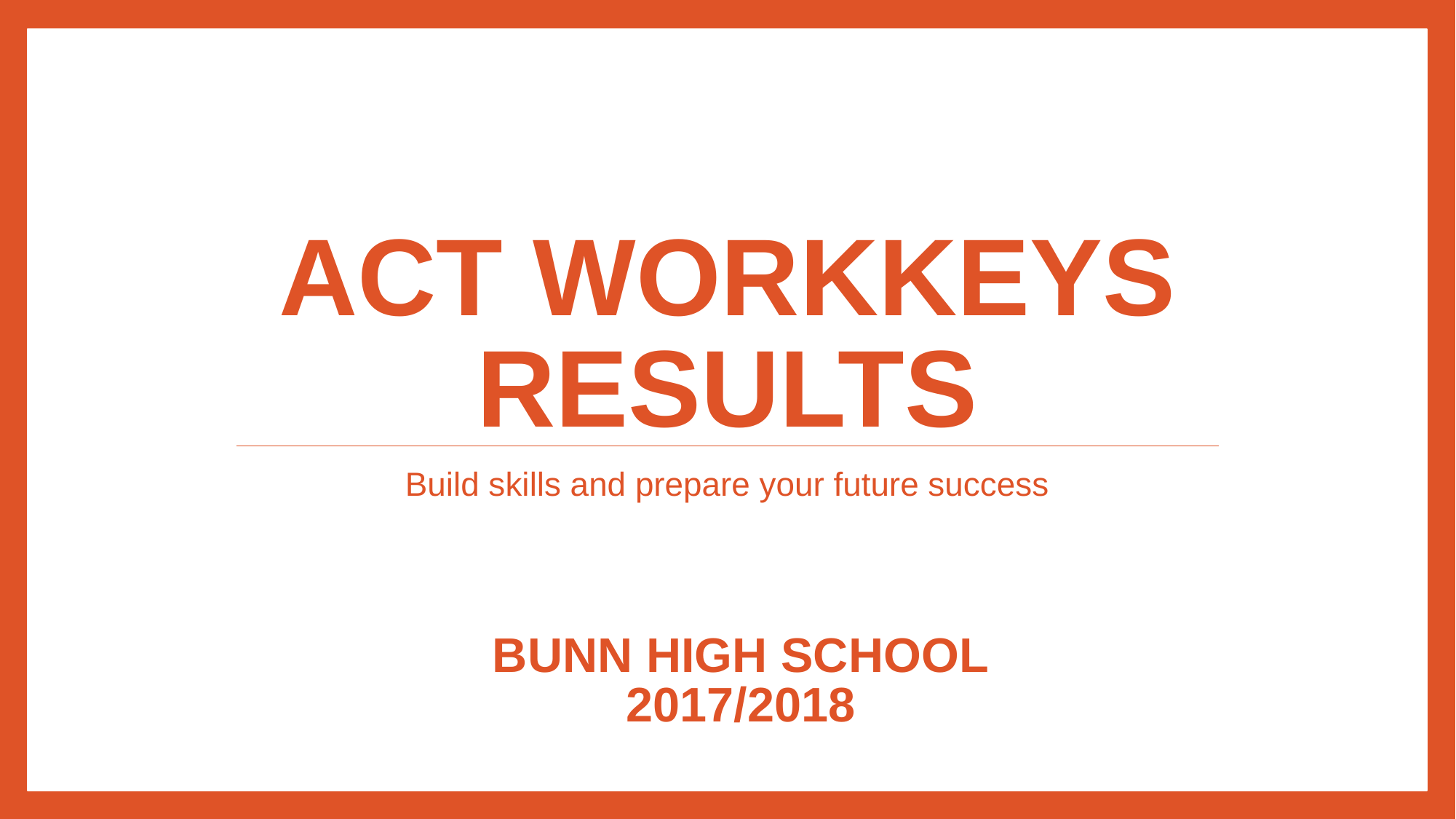

# ACT Workkeys Results
Build skills and prepare your future success
Bunn High School
2017/2018